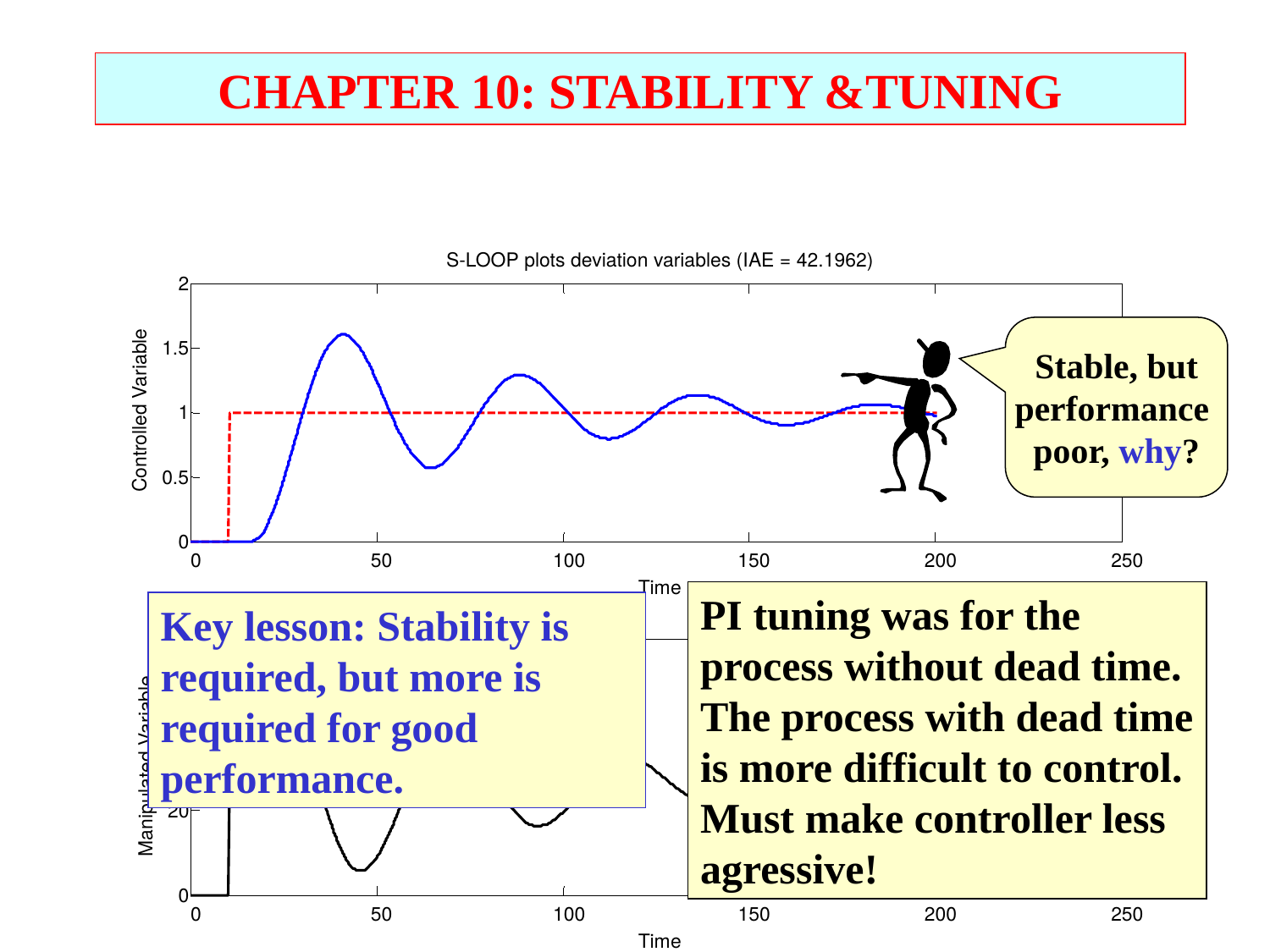

CHAPTER 10: STABILITY &TUNING
S-LOOP plots deviation variables (IAE = 42.1962)
2

1.5

Controlled Variable
1

0.5

0

0
50
100
150
200
250
Time
60

40

Manipulated Variable
20

0

0
50
100
150
200
250
Time
Stable, but
performance
poor, why?

PI tuning was for the process without dead time.  The process with dead time is more difficult to control.  Must make controller less agressive!
Key lesson: Stability is required, but more is required for good performance.